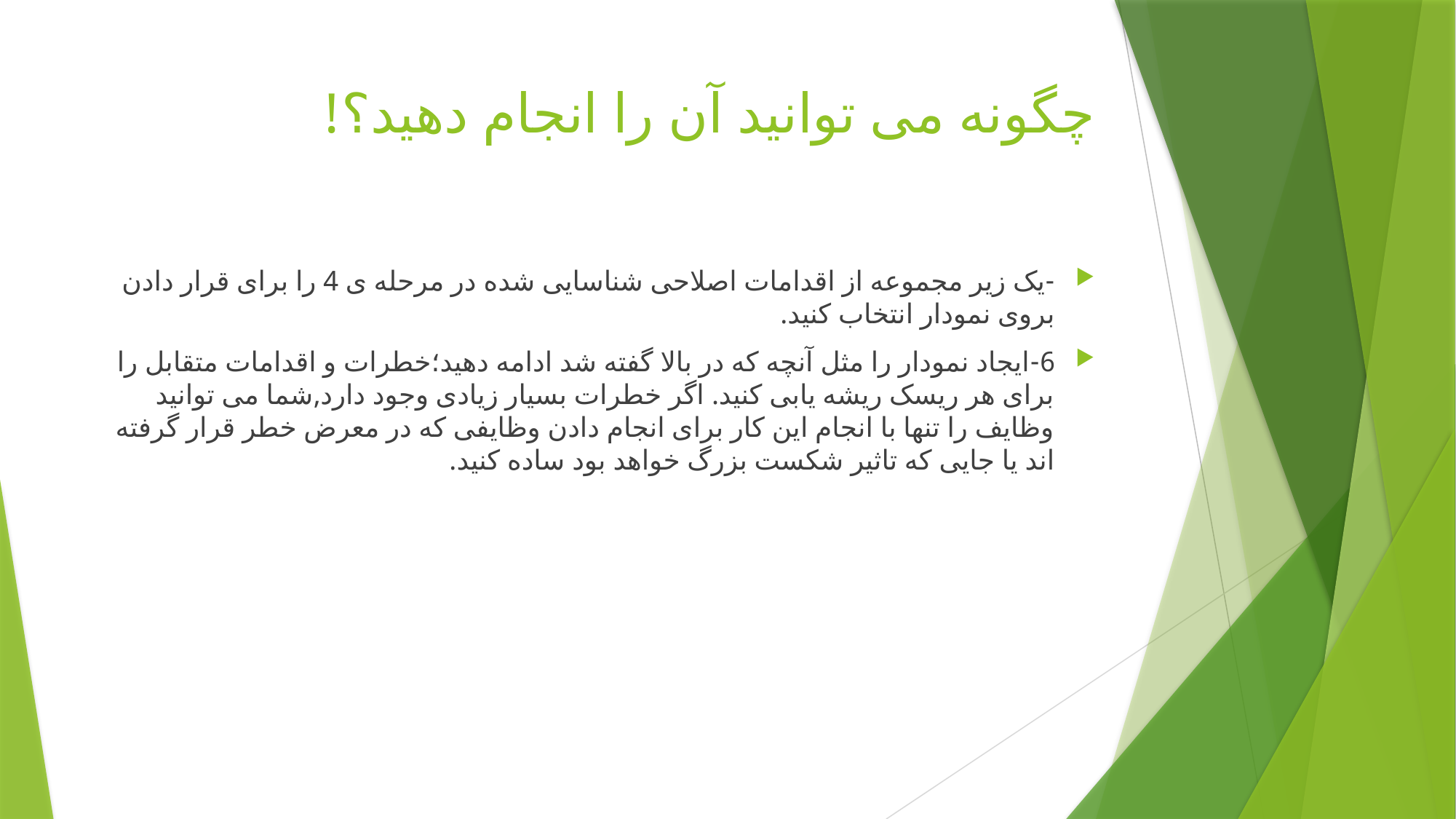

# چگونه می توانید آن را انجام دهید؟!
-یک زیر مجموعه از اقدامات اصلاحی شناسایی شده در مرحله ی 4 را برای قرار دادن بروی نمودار انتخاب کنید.
6-ایجاد نمودار را مثل آنچه که در بالا گفته شد ادامه دهید؛خطرات و اقدامات متقابل را برای هر ریسک ریشه یابی کنید. اگر خطرات بسیار زیادی وجود دارد,شما می توانید وظایف را تنها با انجام این کار برای انجام دادن وظایفی که در معرض خطر قرار گرفته اند یا جایی که تاثیر شکست بزرگ خواهد بود ساده کنید.